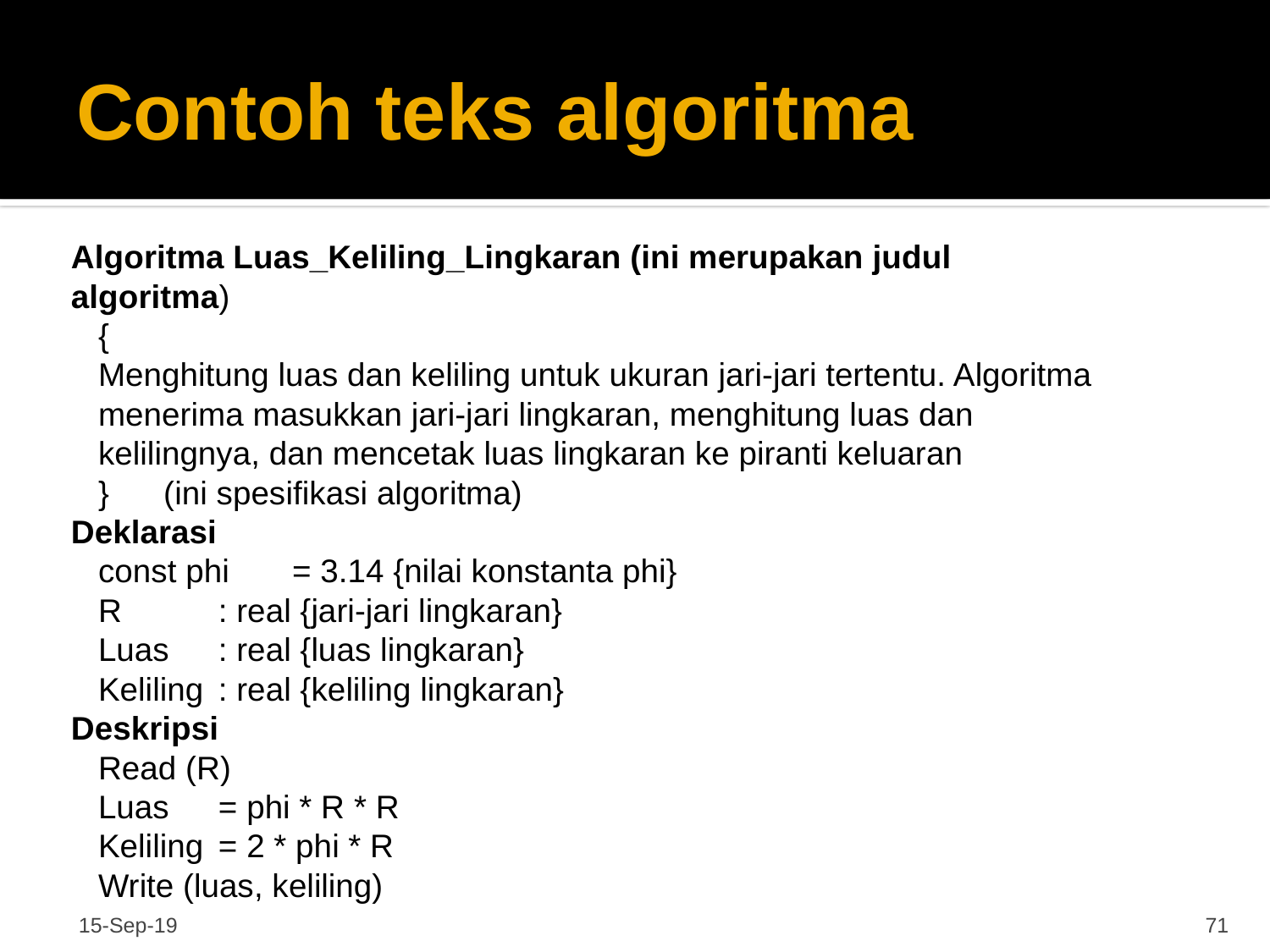

# Contoh teks algoritma
Algoritma Luas_Keliling_Lingkaran (ini merupakan judul algoritma)
{
Menghitung luas dan keliling untuk ukuran jari-jari tertentu. Algoritma menerima masukkan jari-jari lingkaran, menghitung luas dan kelilingnya, dan mencetak luas lingkaran ke piranti keluaran
}      (ini spesifikasi algoritma)
Deklarasi
const phi 	= 3.14 {nilai konstanta phi}
R          	: real {jari-jari lingkaran}
Luas     	: real {luas lingkaran}
Keliling 	: real {keliling lingkaran}
Deskripsi
Read (R)
Luas		= phi * R * R
Keliling	= 2 * phi * R
Write (luas, keliling)

15-Sep-19
71